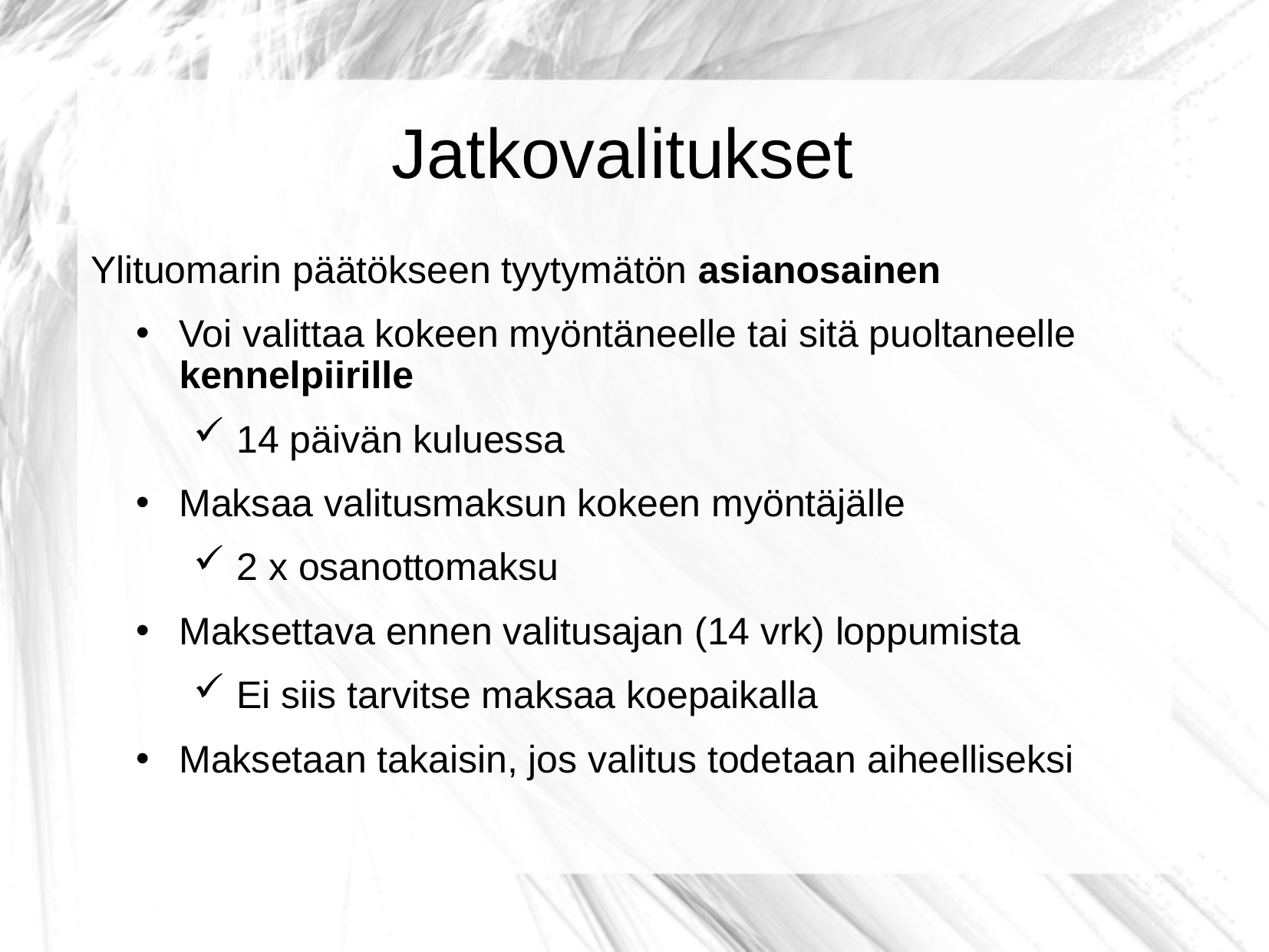

Jatkovalitukset
Ylituomarin päätökseen tyytymätön asianosainen
Voi valittaa kokeen myöntäneelle tai sitä puoltaneelle kennelpiirille
14 päivän kuluessa
Maksaa valitusmaksun kokeen myöntäjälle
2 x osanottomaksu
Maksettava ennen valitusajan (14 vrk) loppumista
Ei siis tarvitse maksaa koepaikalla
Maksetaan takaisin, jos valitus todetaan aiheelliseksi